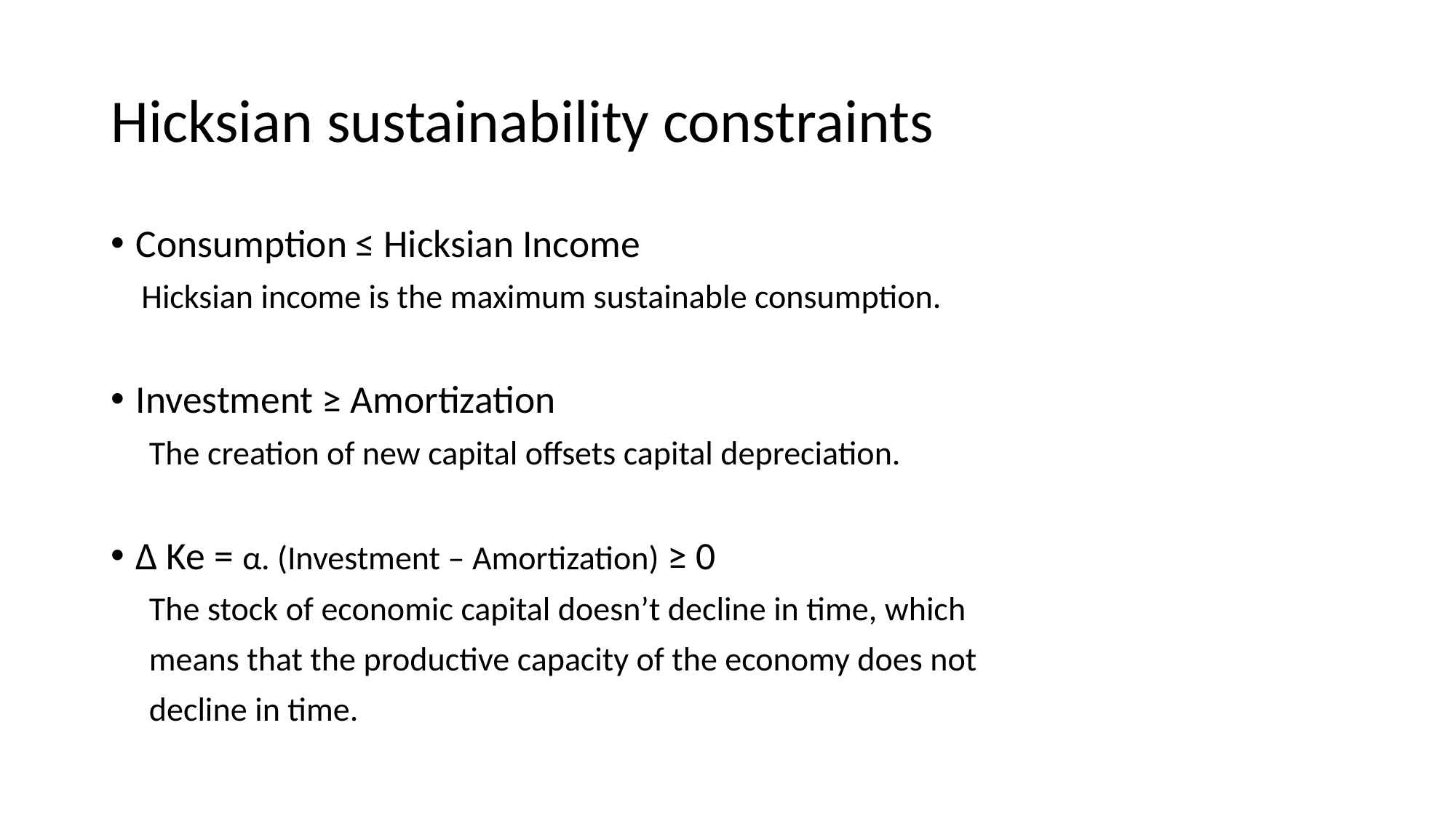

# Hicksian sustainability constraints
Consumption ≤ Hicksian Income
    Hicksian income is the maximum sustainable consumption.

Investment ≥ Amortization
     The creation of new capital offsets capital depreciation.

Δ Ke = α. (Investment – Amortization) ≥ 0
     The stock of economic capital doesn’t decline in time, which
     means that the productive capacity of the economy does not
     decline in time.